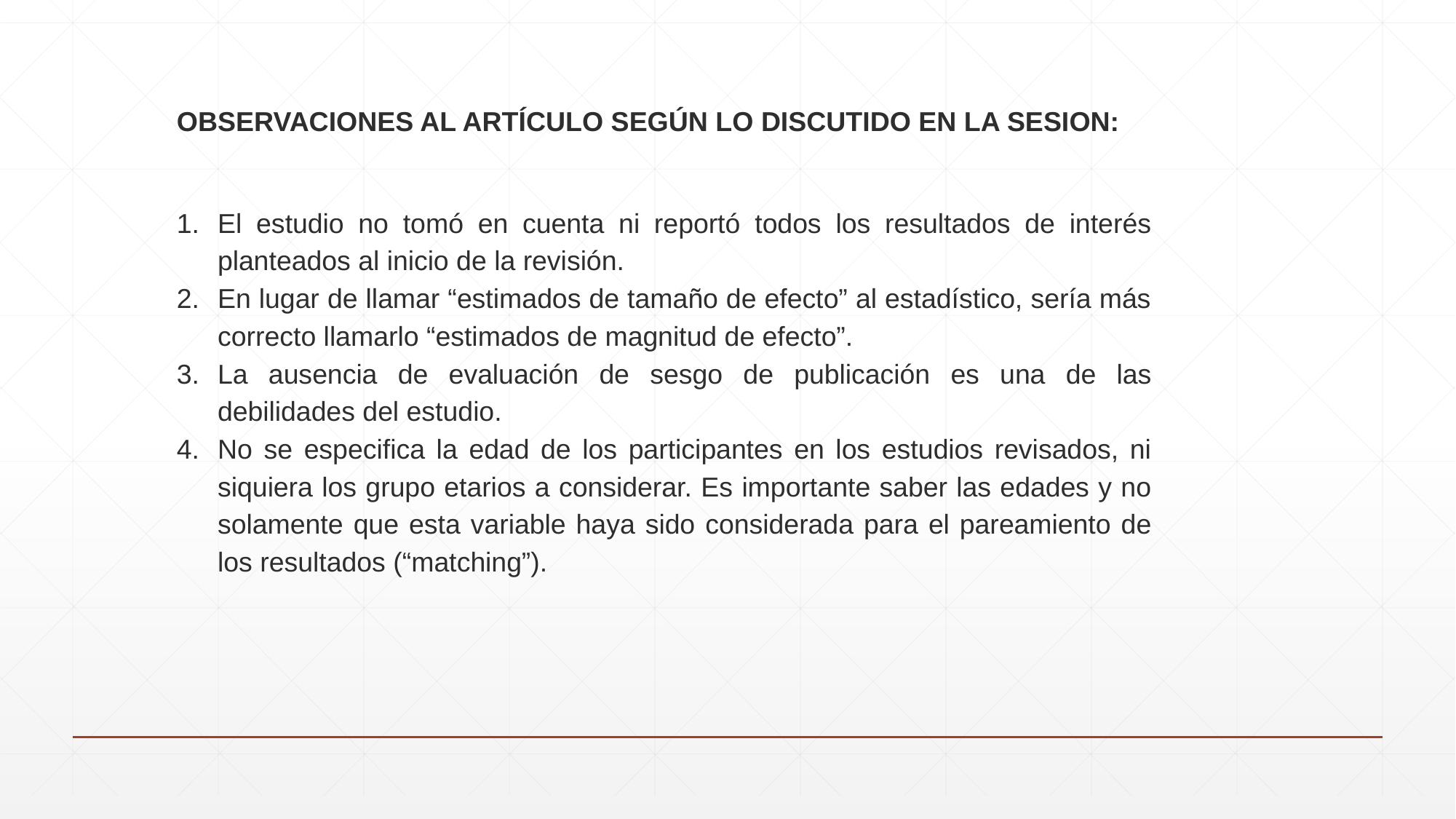

OBSERVACIONES AL ARTÍCULO SEGÚN LO DISCUTIDO EN LA SESION:

El estudio no tomó en cuenta ni reportó todos los resultados de interés planteados al inicio de la revisión.
En lugar de llamar “estimados de tamaño de efecto” al estadístico, sería más correcto llamarlo “estimados de magnitud de efecto”.
La ausencia de evaluación de sesgo de publicación es una de las debilidades del estudio.
No se especifica la edad de los participantes en los estudios revisados, ni siquiera los grupo etarios a considerar. Es importante saber las edades y no solamente que esta variable haya sido considerada para el pareamiento de los resultados (“matching”).